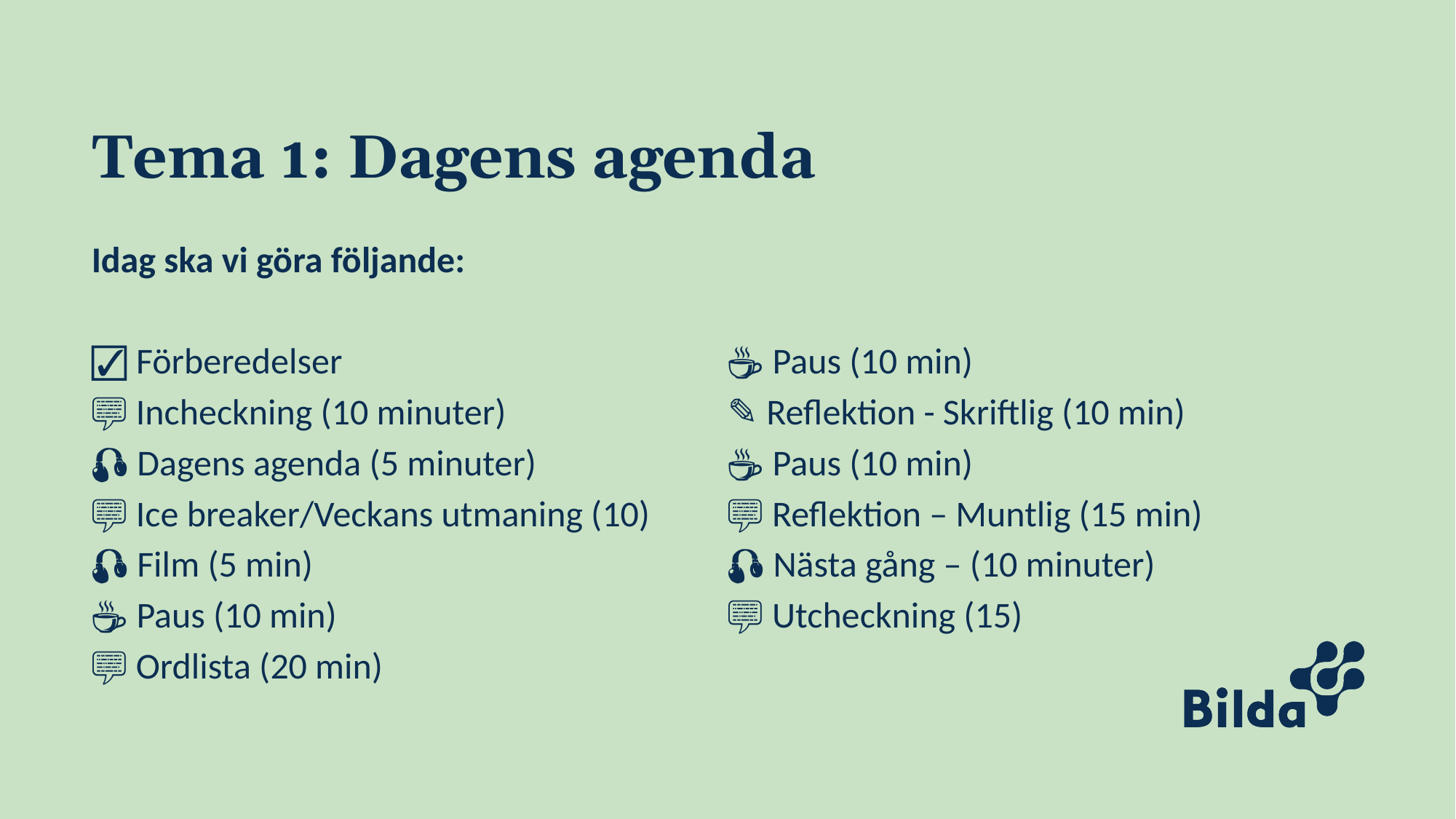

# Tema 1: Dagens agenda
Idag ska vi göra följande:

☑️ Förberedelser
💬 Incheckning (10 minuter)
🎧 Dagens agenda (5 minuter)
💬 Ice breaker/Veckans utmaning (10)
🎧 Film (5 min)
☕ Paus (10 min)
💬 Ordlista (20 min)

☕ Paus (10 min)
✎ Reflektion - Skriftlig (10 min)
☕ Paus (10 min)
💬 Reflektion – Muntlig (15 min)
🎧 Nästa gång – (10 minuter)
💬 Utcheckning (15)